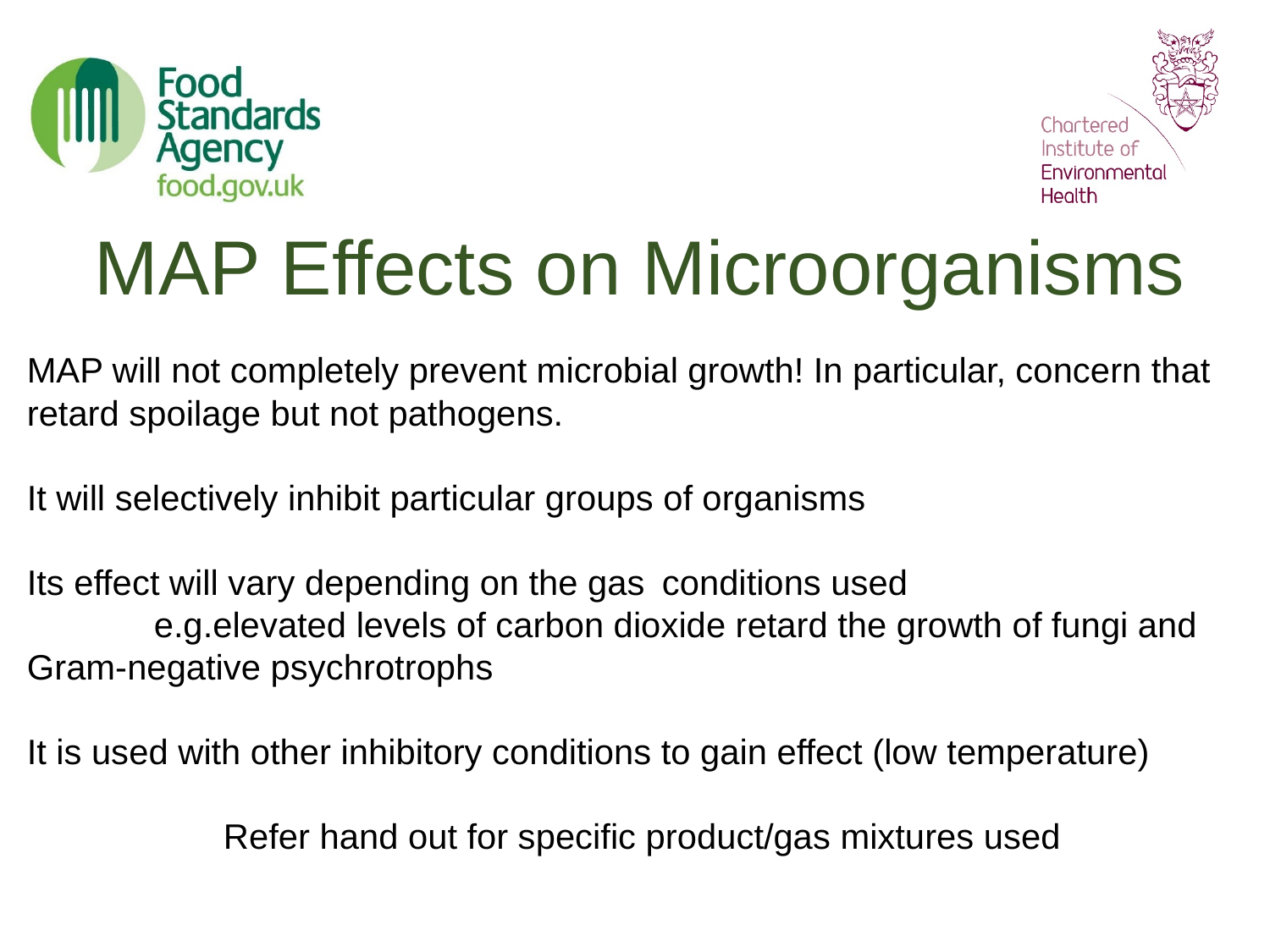

MAP Effects on Microorganisms
MAP will not completely prevent microbial growth! In particular, concern that retard spoilage but not pathogens.

It will selectively inhibit particular groups of organisms

Its effect will vary depending on the gas 	conditions used
	e.g.elevated levels of carbon dioxide retard the growth of fungi and Gram-negative psychrotrophs

It is used with other inhibitory conditions to gain effect (low temperature)

Refer hand out for specific product/gas mixtures used